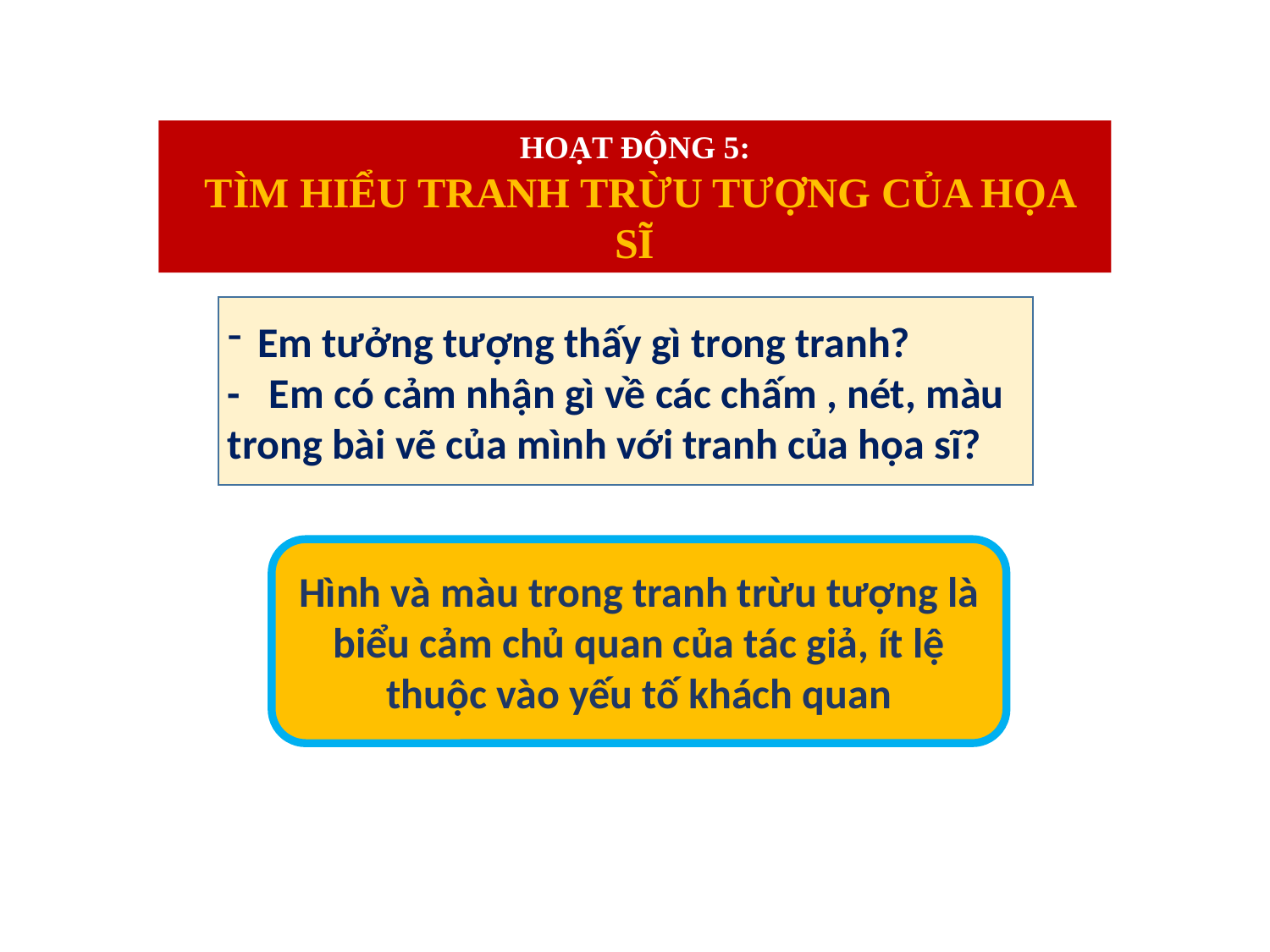

HOẠT ĐỘNG 5:
 TÌM HIỂU TRANH TRỪU TƯỢNG CỦA HỌA SĨ
Em tưởng tượng thấy gì trong tranh?
-   Em có cảm nhận gì về các chấm , nét, màu trong bài vẽ của mình với tranh của họa sĩ?
Hình và màu trong tranh trừu tượng là biểu cảm chủ quan của tác giả, ít lệ thuộc vào yếu tố khách quan